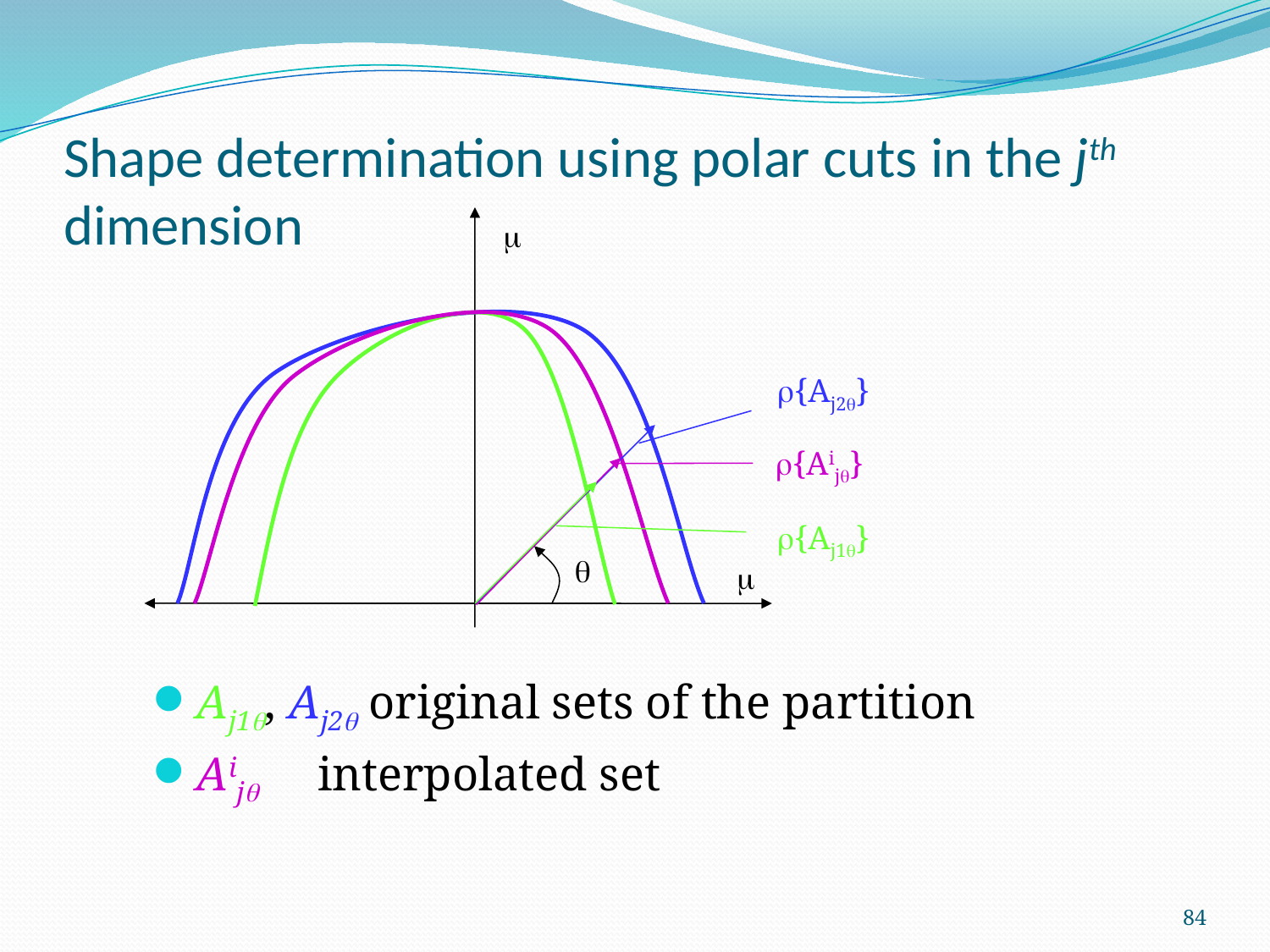

# Shape determination using polar cuts in the jth dimension

μ

ρ{Aj2θ}

ρ{Aijθ}

ρ{Aj1θ}

θ

μ

Aj1θ, Aj2θ original sets of the partition
Aijθ	interpolated set
84